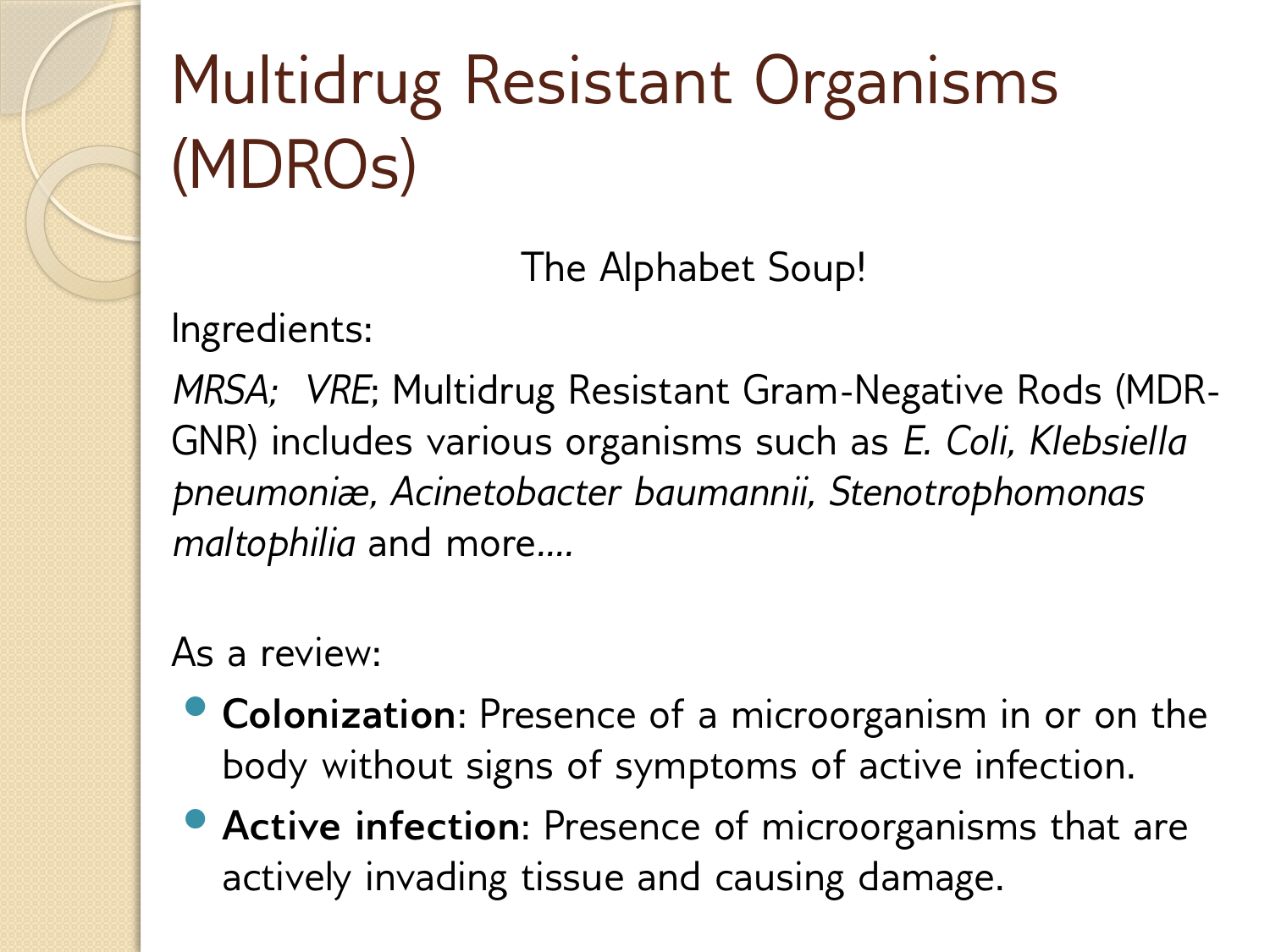

# Multidrug Resistant Organisms (MDROs)
The Alphabet Soup!
Ingredients:
MRSA;  VRE; Multidrug Resistant Gram-Negative Rods (MDR- GNR) includes various organisms such as E. Coli, Klebsiella pneumoniae, Acinetobacter baumannii, Stenotrophomonas maltophilia and more….

As a review:
Colonization: Presence of a microorganism in or on the body without signs of symptoms of active infection.
Active infection: Presence of microorganisms that are actively invading tissue and causing damage.